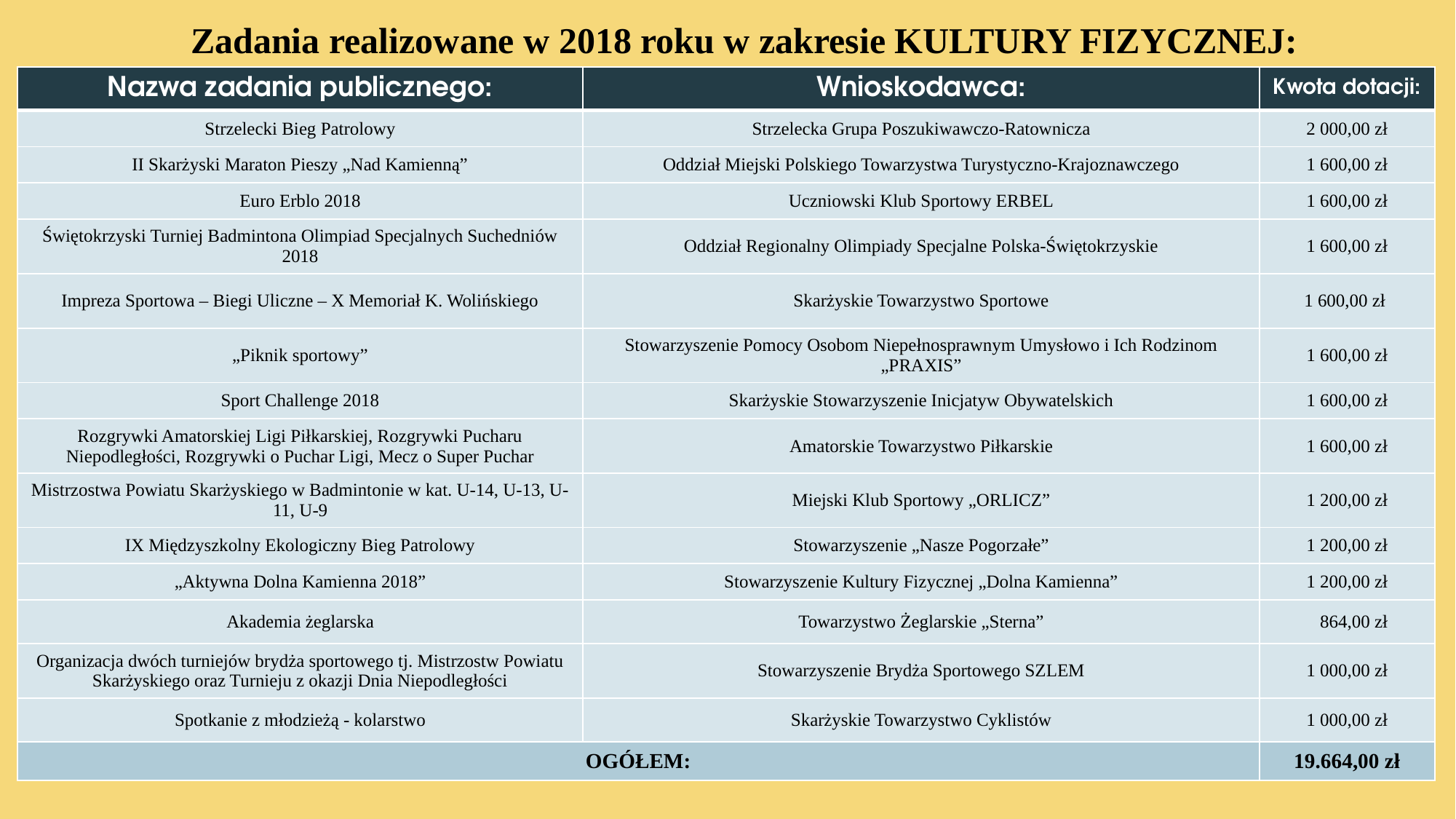

Zadania realizowane w 2018 roku w zakresie KULTURY FIZYCZNEJ:
| Nazwa zadania publicznego: | Wnioskodawca: | Kwota dotacji: |
| --- | --- | --- |
| Strzelecki Bieg Patrolowy | Strzelecka Grupa Poszukiwawczo-Ratownicza | 2 000,00 zł |
| II Skarżyski Maraton Pieszy „Nad Kamienną” | Oddział Miejski Polskiego Towarzystwa Turystyczno-Krajoznawczego | 1 600,00 zł |
| Euro Erblo 2018 | Uczniowski Klub Sportowy ERBEL | 1 600,00 zł |
| Świętokrzyski Turniej Badmintona Olimpiad Specjalnych Suchedniów 2018 | Oddział Regionalny Olimpiady Specjalne Polska-Świętokrzyskie | 1 600,00 zł |
| Impreza Sportowa – Biegi Uliczne – X Memoriał K. Wolińskiego | Skarżyskie Towarzystwo Sportowe | 1 600,00 zł |
| „Piknik sportowy” | Stowarzyszenie Pomocy Osobom Niepełnosprawnym Umysłowo i Ich Rodzinom „PRAXIS” | 1 600,00 zł |
| Sport Challenge 2018 | Skarżyskie Stowarzyszenie Inicjatyw Obywatelskich | 1 600,00 zł |
| Rozgrywki Amatorskiej Ligi Piłkarskiej, Rozgrywki Pucharu Niepodległości, Rozgrywki o Puchar Ligi, Mecz o Super Puchar | Amatorskie Towarzystwo Piłkarskie | 1 600,00 zł |
| Mistrzostwa Powiatu Skarżyskiego w Badmintonie w kat. U-14, U-13, U-11, U-9 | Miejski Klub Sportowy „ORLICZ” | 1 200,00 zł |
| IX Międzyszkolny Ekologiczny Bieg Patrolowy | Stowarzyszenie „Nasze Pogorzałe” | 1 200,00 zł |
| „Aktywna Dolna Kamienna 2018” | Stowarzyszenie Kultury Fizycznej „Dolna Kamienna” | 1 200,00 zł |
| Akademia żeglarska | Towarzystwo Żeglarskie „Sterna” | 864,00 zł |
| Organizacja dwóch turniejów brydża sportowego tj. Mistrzostw Powiatu Skarżyskiego oraz Turnieju z okazji Dnia Niepodległości | Stowarzyszenie Brydża Sportowego SZLEM | 1 000,00 zł |
| Spotkanie z młodzieżą - kolarstwo | Skarżyskie Towarzystwo Cyklistów | 1 000,00 zł |
| OGÓŁEM: |  | 19.664,00 zł |